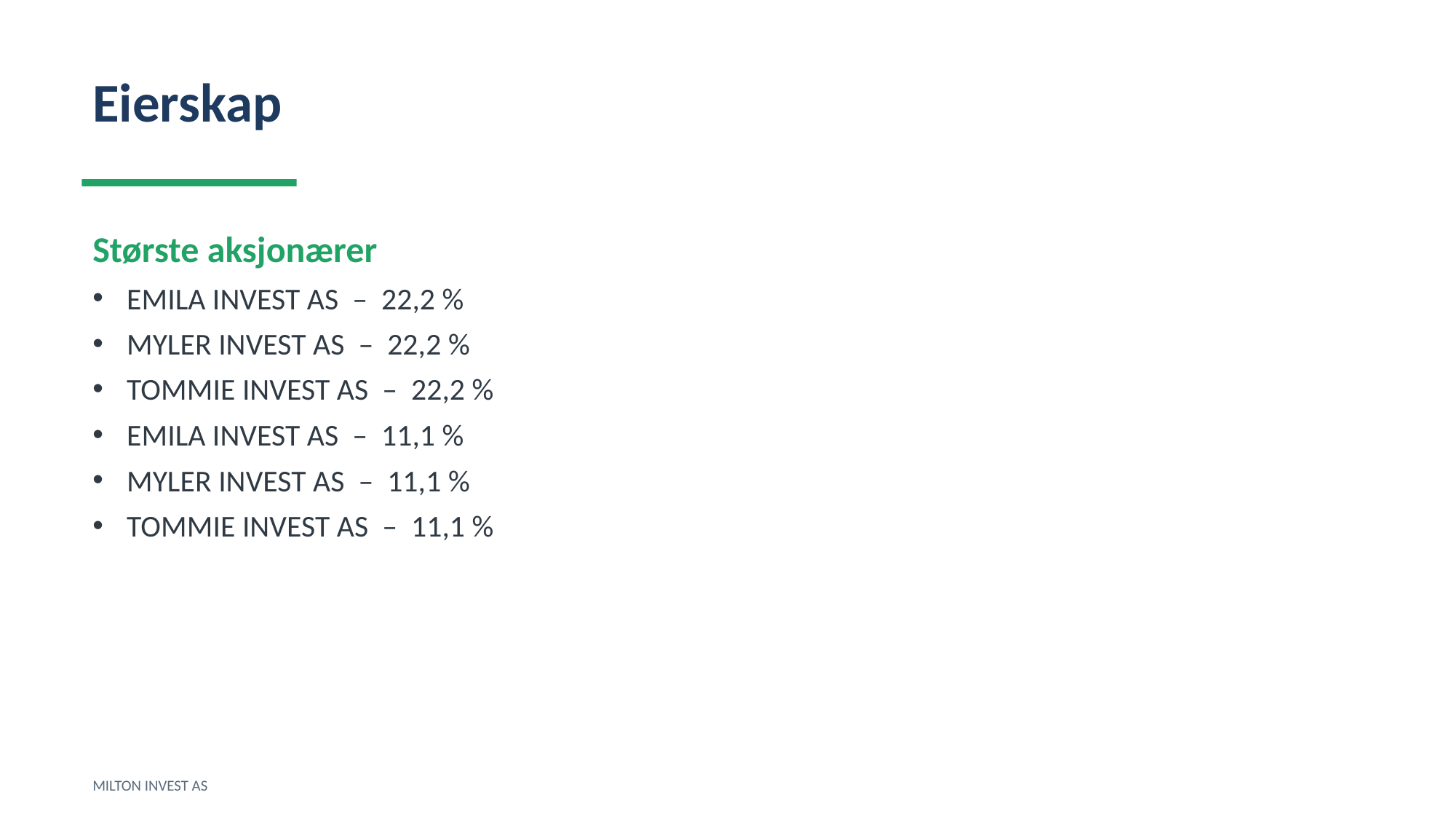

Eierskap

Største aksjonærer
EMILA INVEST AS  –  22,2 %
MYLER INVEST AS  –  22,2 %
TOMMIE INVEST AS  –  22,2 %
EMILA INVEST AS  –  11,1 %
MYLER INVEST AS  –  11,1 %
TOMMIE INVEST AS  –  11,1 %
MILTON INVEST AS